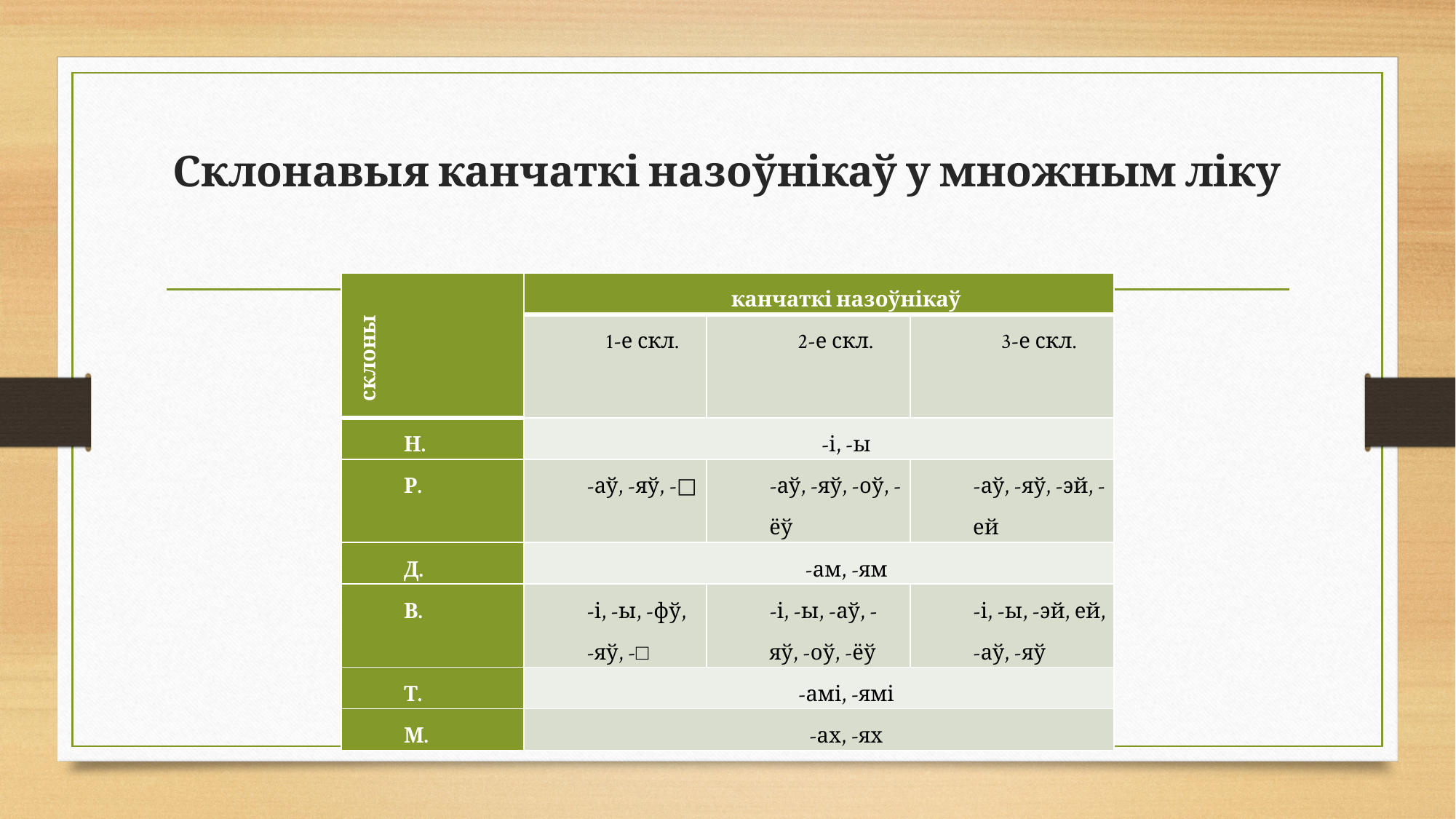

# Склонавыя канчаткі назоўнікаў у множным ліку
| склоны | канчаткі назоўнікаў |  |  |
| --- | --- | --- | --- |
|  | 1-е скл. | 2-е скл. | 3-е скл. |
| Н. | -і, -ы |  |  |
| Р. | -аў, -яў, -□ | -аў, -яў, -оў, -ёў | -аў, -яў, -эй, -ей |
| Д. | -ам, -ям |  |  |
| В. | -і, -ы, -фў, -яў, -□ | -і, -ы, -аў, -яў, -оў, -ёў | -і, -ы, -эй, ей, -аў, -яў |
| Т. | -амі, -ямі |  |  |
| М. | -ах, -ях |  |  |